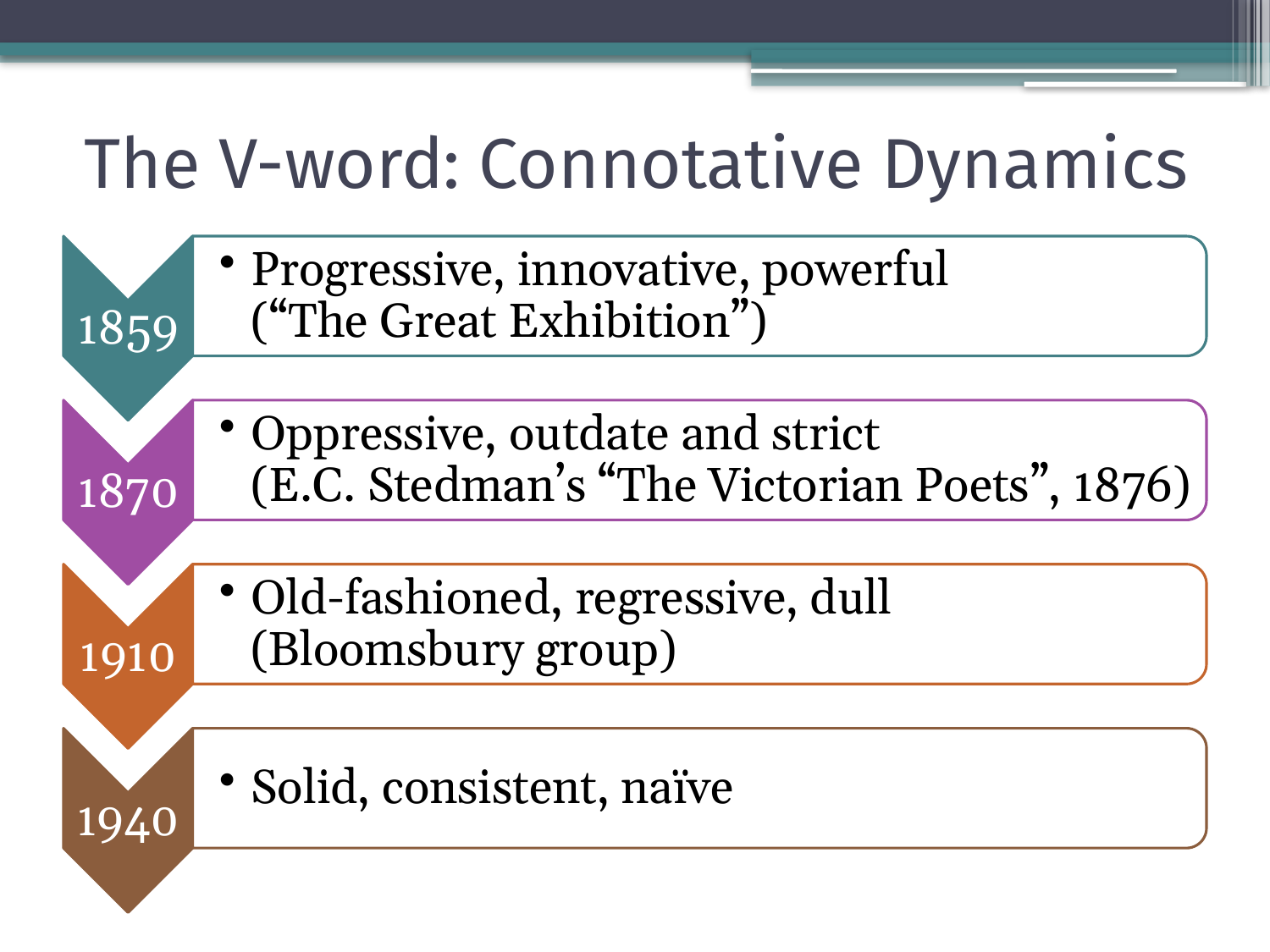

# The V-word: Connotative Dynamics
1859
Progressive, innovative, powerful            (“The Great Exhibition”)
1870
Oppressive, outdate and strict                   (E.C. Stedman’s “The Victorian Poets”, 1876)
1910
Old-fashioned, regressive, dull    (Bloomsbury group)
1940
Solid, consistent, naïve